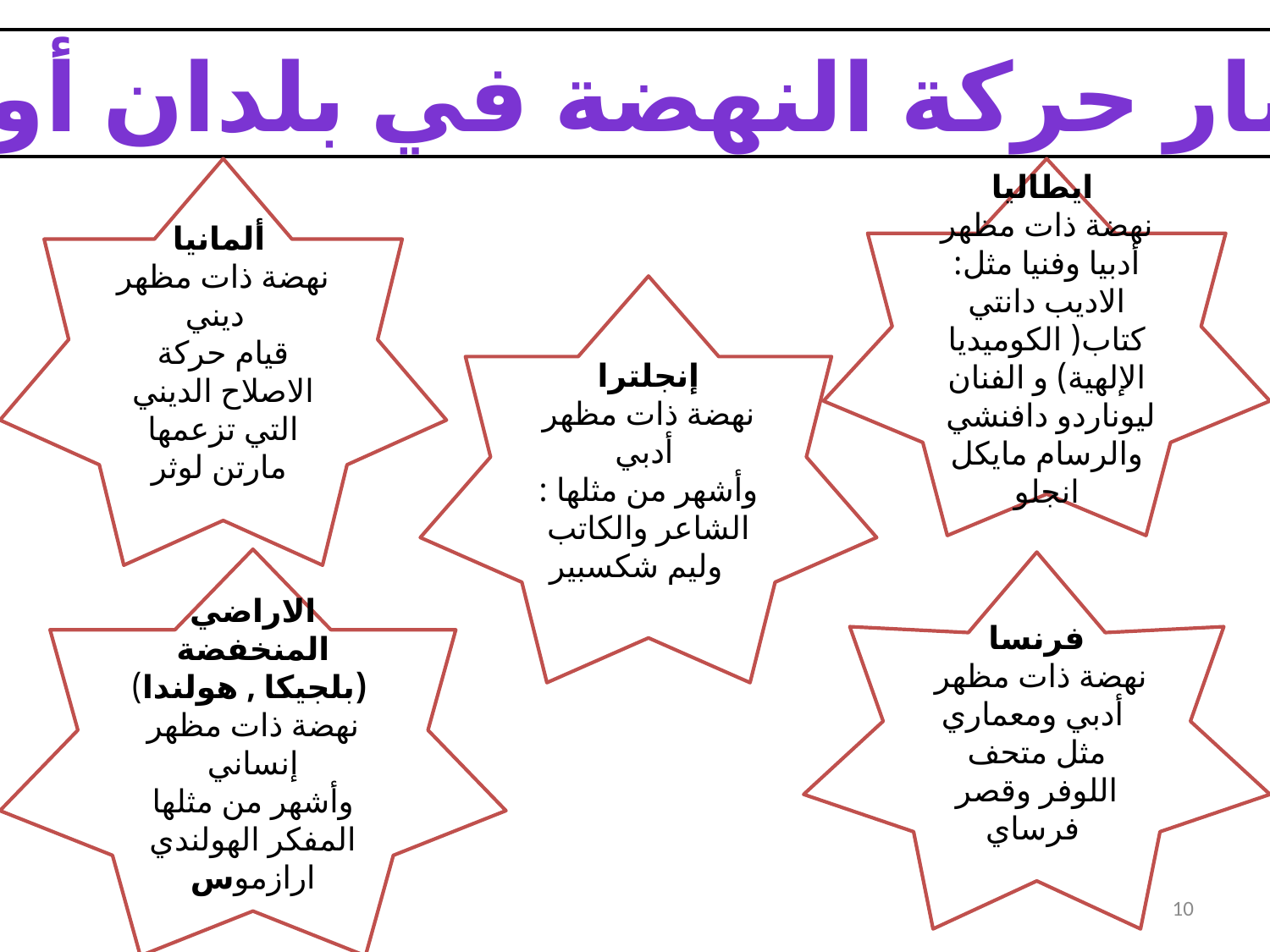

انتشار حركة النهضة في بلدان أوروبا
ألمانيا
نهضة ذات مظهر ديني
قيام حركة الاصلاح الديني التي تزعمها مارتن لوثر
ايطاليا
نهضة ذات مظهر أدبيا وفنيا مثل: الاديب دانتي كتاب( الكوميديا الإلهية) و الفنان ليوناردو دافنشي  والرسام مايكل انجلو
إنجلترا
نهضة ذات مظهر أدبي
وأشهر من مثلها : الشاعر والكاتب وليم شكسبير
الاراضي المنخفضة (بلجيكا , هولندا)
نهضة ذات مظهر إنساني
وأشهر من مثلها المفكر الهولندي ارازموس
فرنسا
نهضة ذات مظهر  أدبي ومعماري
مثل متحف اللوفر وقصر فرساي
10